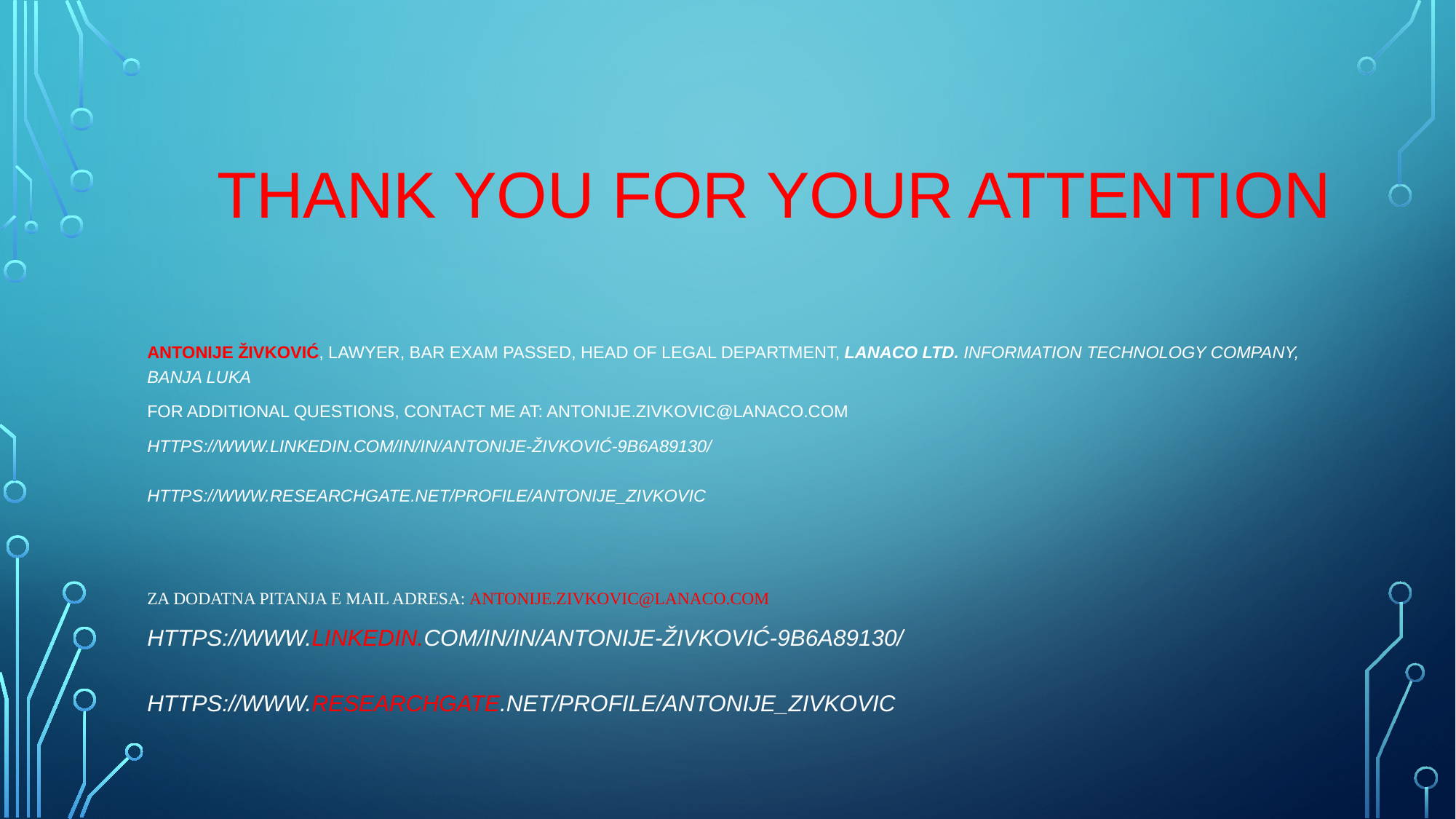

# THANK YOU FOR YOUR ATTENTION

Antonije Živković, LAWYER, BAR EXAM PASSED, HEAD OF LEGAL DEPARTMENT, LANACO Ltd. information technology Company, Banja Luka
For additional questions, contact me at: Antonije.zivkovic@Lanaco.com
https://www.linkedin.com/in/in/antonije-živković-9b6a89130/
https://www.researchgate.net/profile/Antonije_Zivkovic

ZA DODATNA PITANJA e MAIL ADRESA: Antonije.zivkovic@Lanaco.com
https://www.linkedin.com/in/in/antonije-živković-9b6a89130/
https://www.researchgate.net/profile/Antonije_Zivkovic